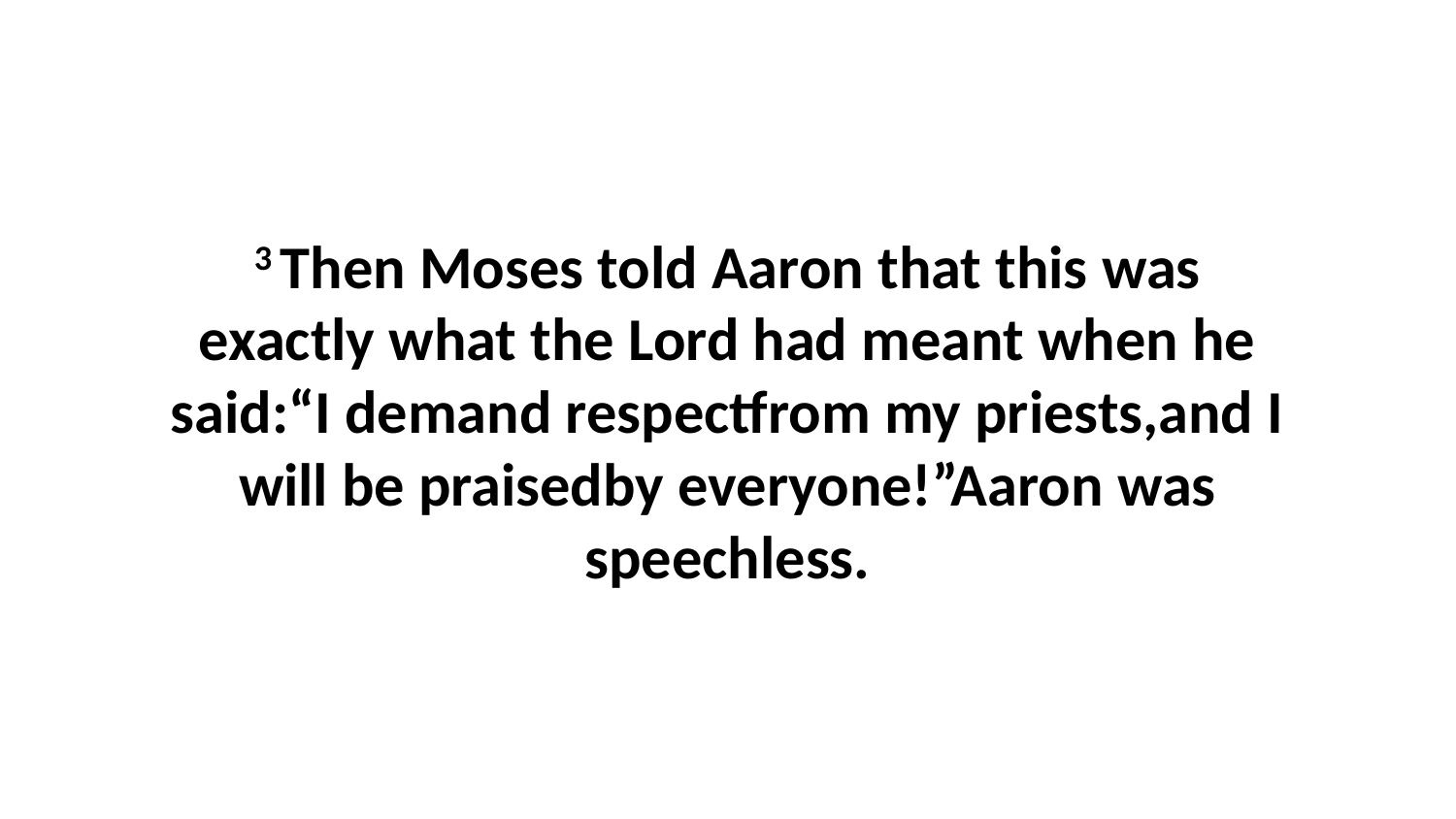

3 Then Moses told Aaron that this was exactly what the Lord had meant when he said:“I demand respectfrom my priests,and I will be praisedby everyone!”Aaron was speechless.